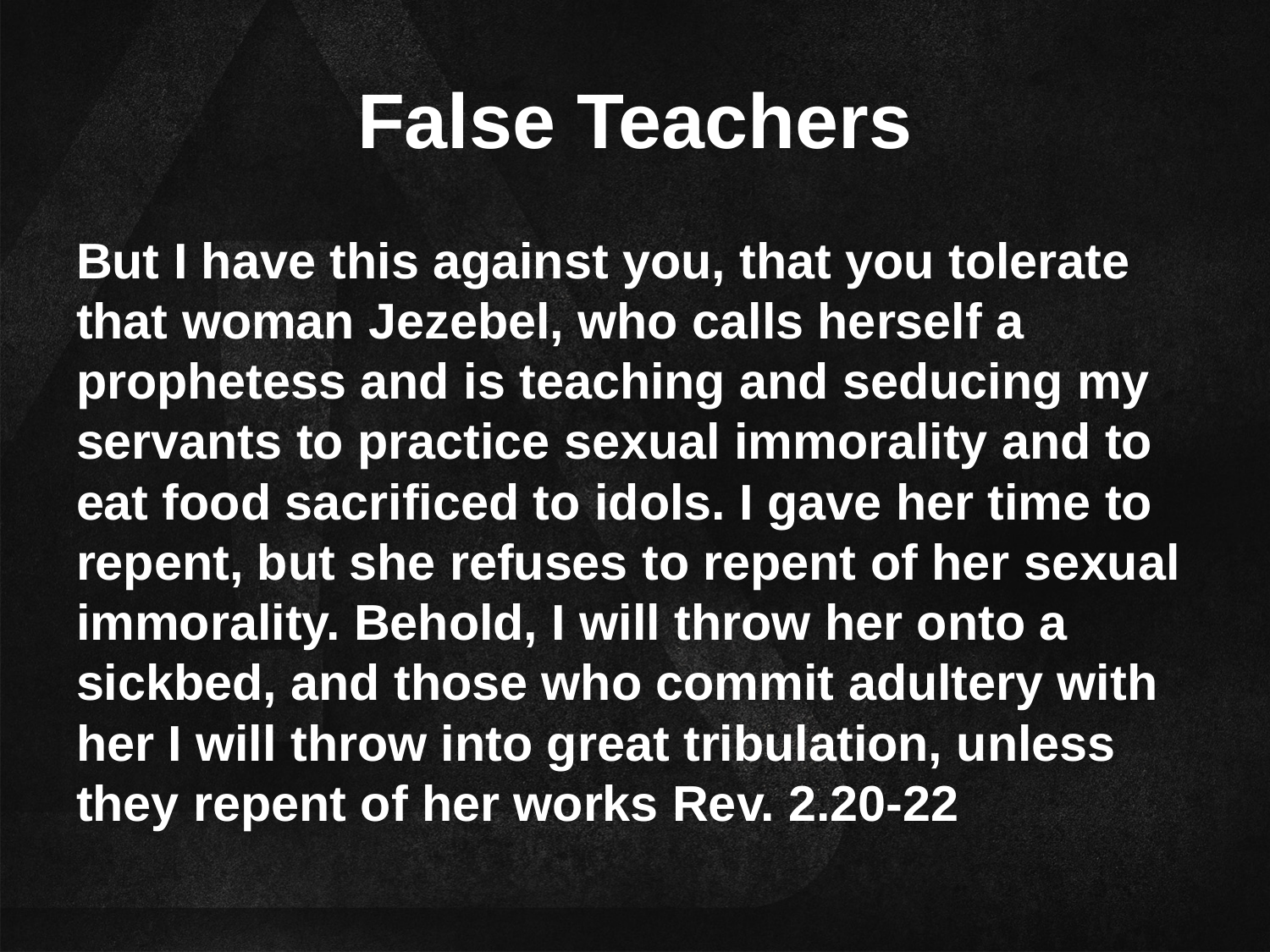

# False Teachers
But I have this against you, that you tolerate that woman Jezebel, who calls herself a prophetess and is teaching and seducing my servants to practice sexual immorality and to eat food sacrificed to idols. I gave her time to repent, but she refuses to repent of her sexual immorality. Behold, I will throw her onto a sickbed, and those who commit adultery with her I will throw into great tribulation, unless they repent of her works Rev. 2.20-22